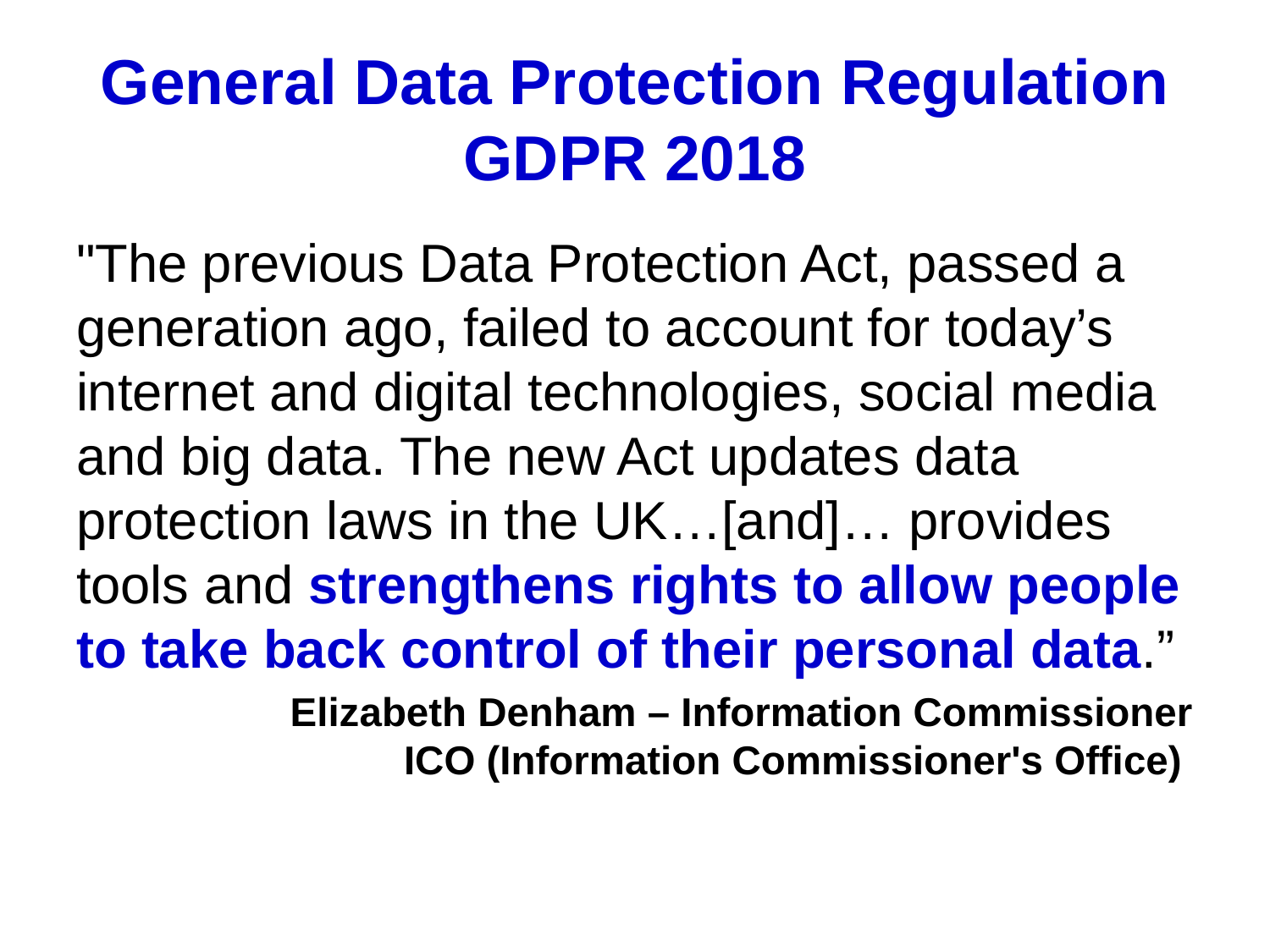

# General Data Protection Regulation GDPR 2018
"The previous Data Protection Act, passed a generation ago, failed to account for today’s internet and digital technologies, social media and big data. The new Act updates data protection laws in the UK…[and]… provides tools and strengthens rights to allow people to take back control of their personal data.”
Elizabeth Denham – Information Commissioner
ICO (Information Commissioner's Office)